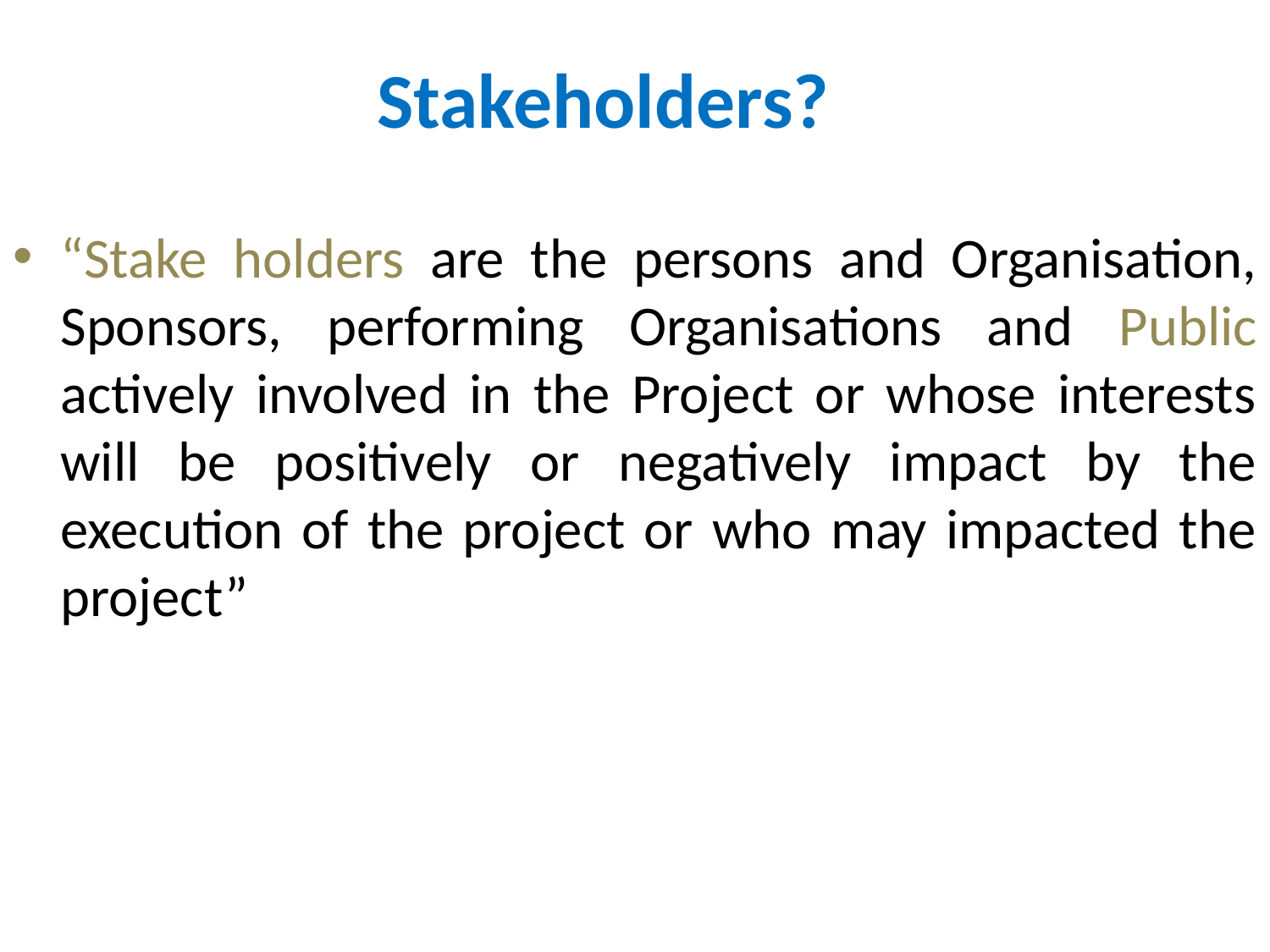

# Stakeholders?

“Stake holders are the persons and Organisation, Sponsors, performing Organisations and Public actively involved in the Project or whose interests will be positively or negatively impact by the execution of the project or who may impacted the project”